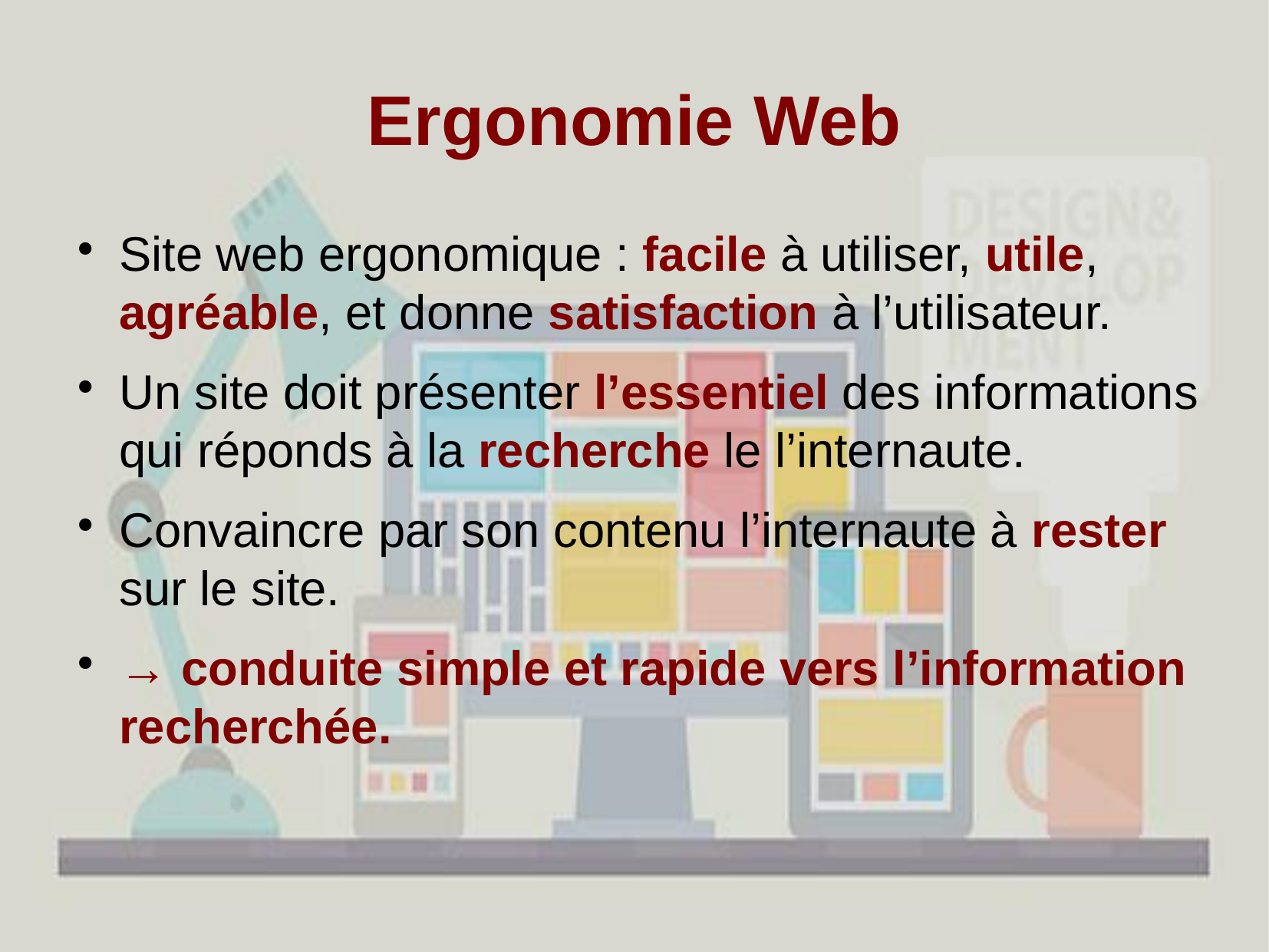

Ergonomie Web
Site web ergonomique : facile à utiliser, utile, agréable, et donne satisfaction à l’utilisateur.
Un site doit présenter l’essentiel des informations qui réponds à la recherche le l’internaute.
Convaincre par son contenu l’internaute à rester sur le site.
→ conduite simple et rapide vers l’information recherchée.